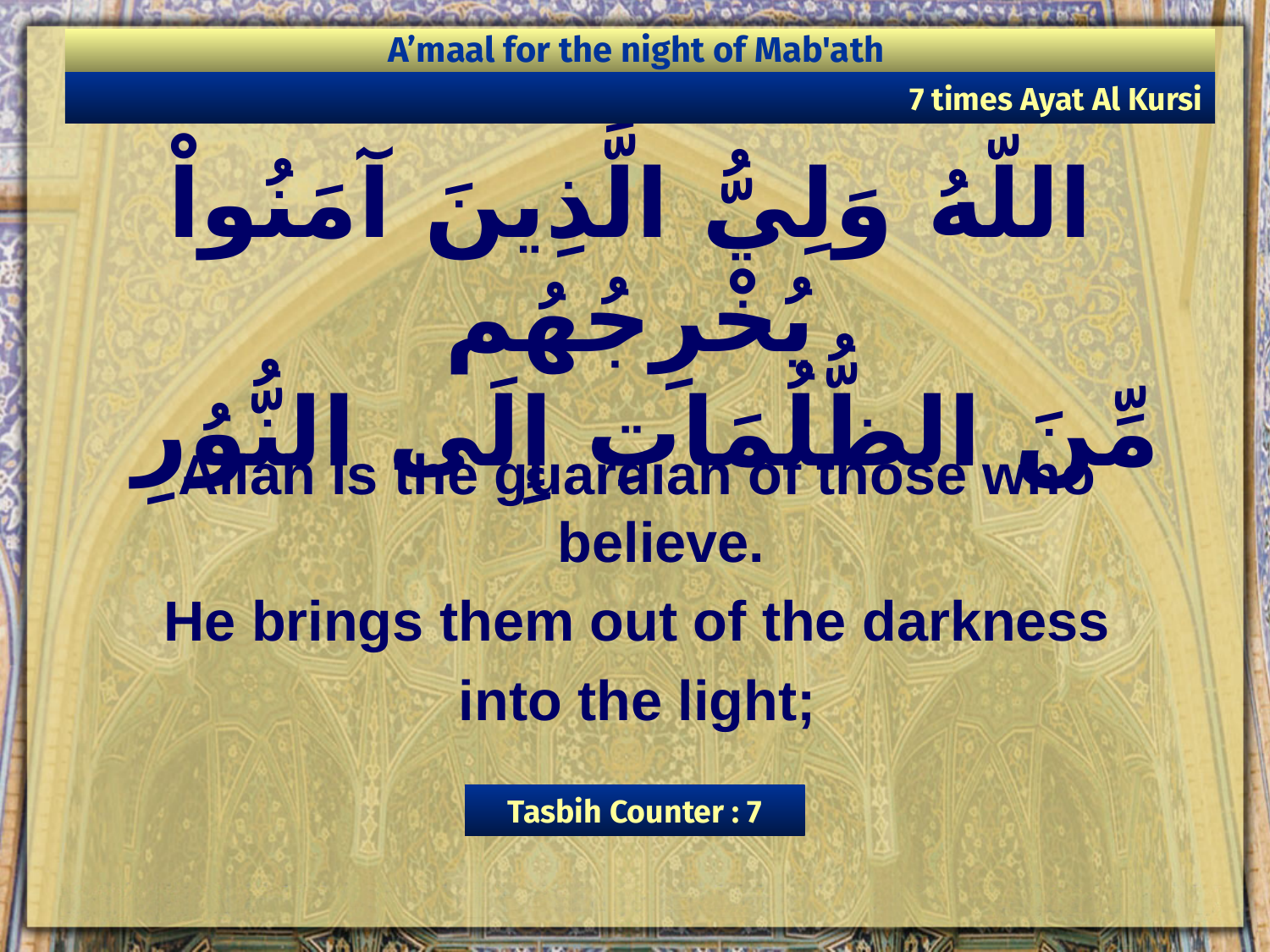

A’maal for the night of Mab'ath
7 times Ayat Al Kursi
اللّهُ وَلِيُّ الَّذِينَ آمَنُواْ يُخْرِجُهُم
مِّنَ الظُّلُمَاتِ إِلَى النُّوُرِ
Allah is the guardian of those who believe.
He brings them out of the darkness
into the light;
Tasbih Counter : 7